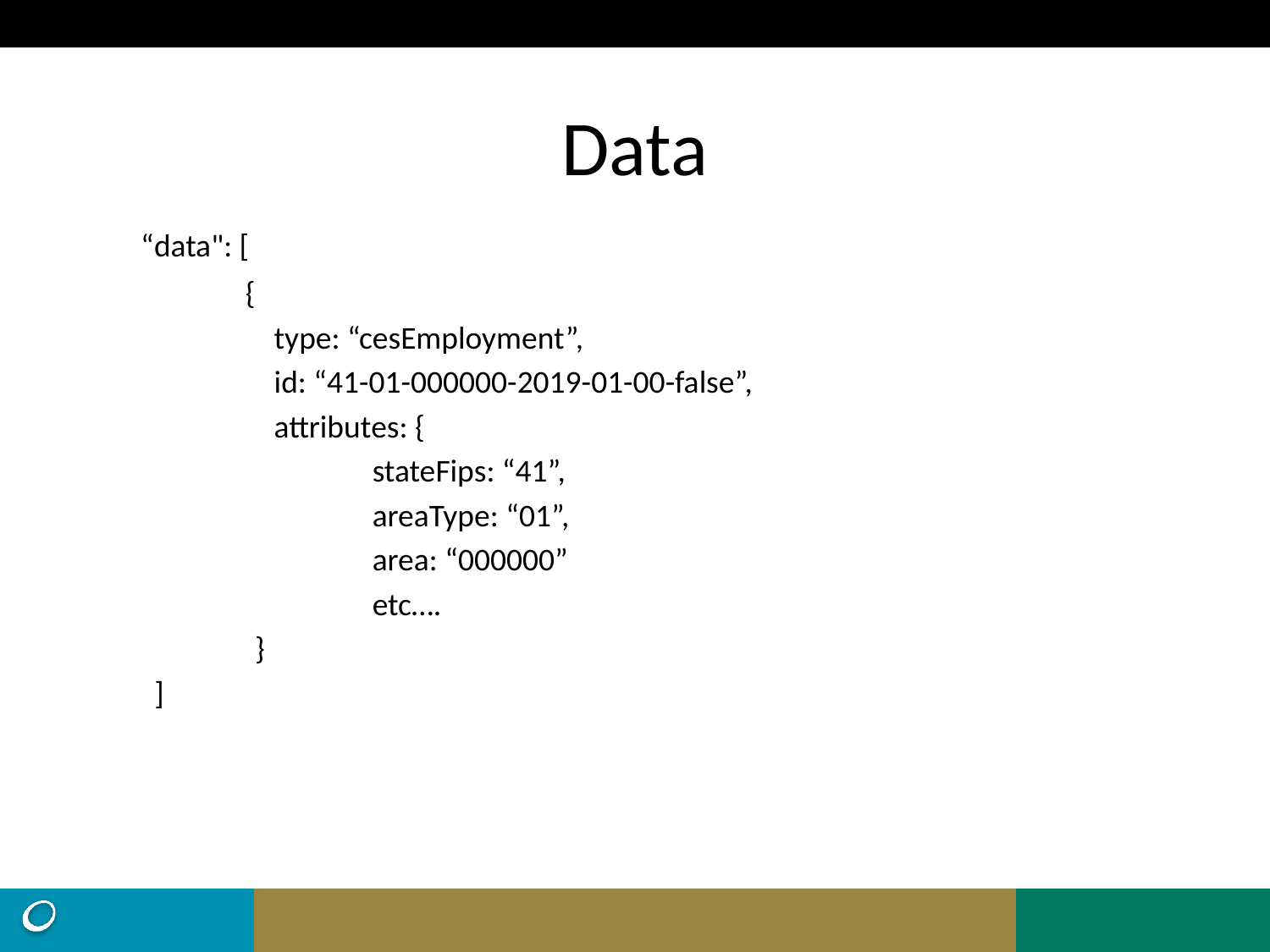

# Data
  “data": [
	{
	    type: “cesEmployment”,
	    id: “41-01-000000-2019-01-00-false”,
           	    attributes: {
		stateFips: “41”,
		areaType: “01”,
		area: “000000”
		etc….
                   }
     ]